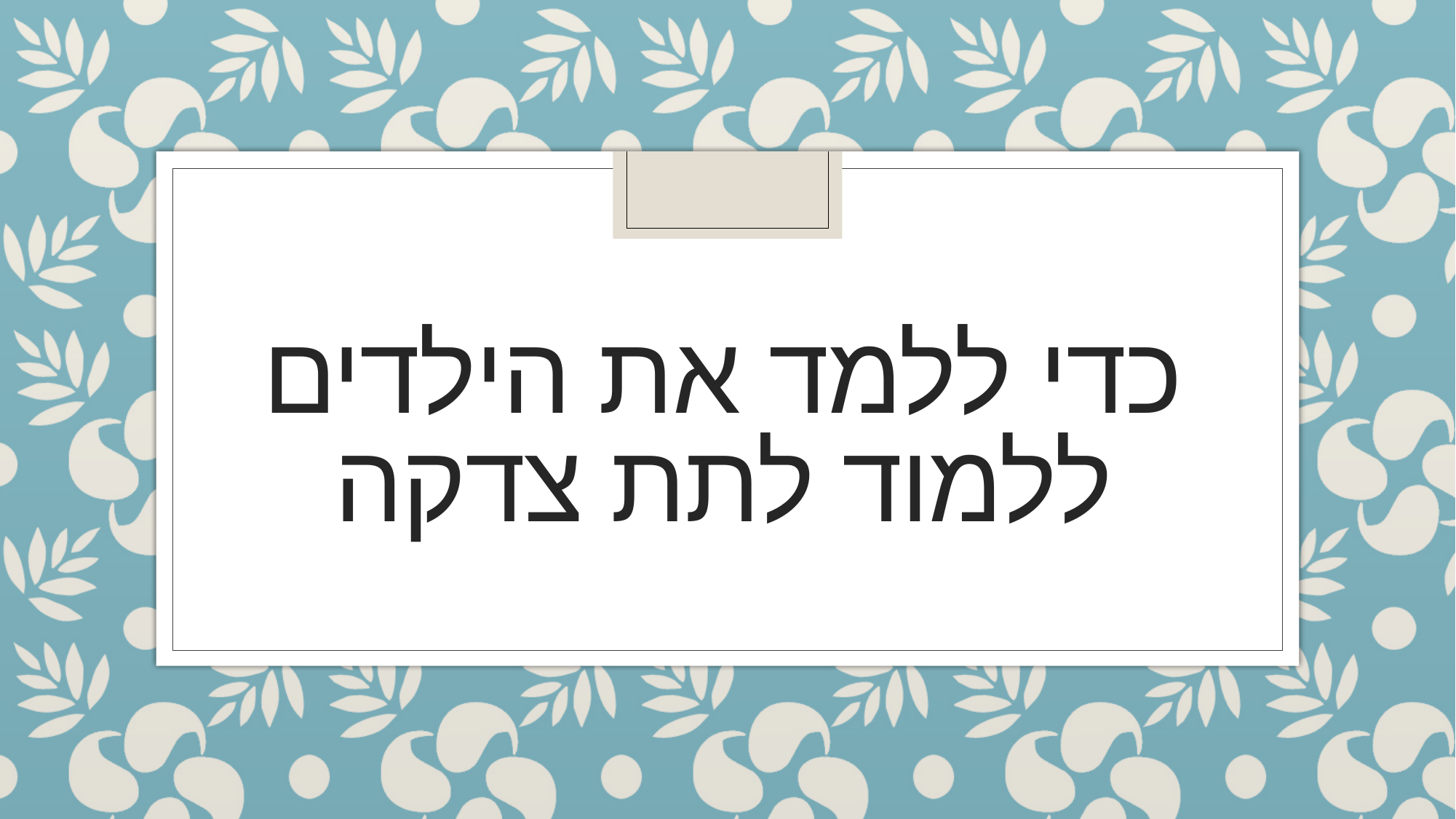

# כדי ללמד את הילדים ללמוד לתת צדקה